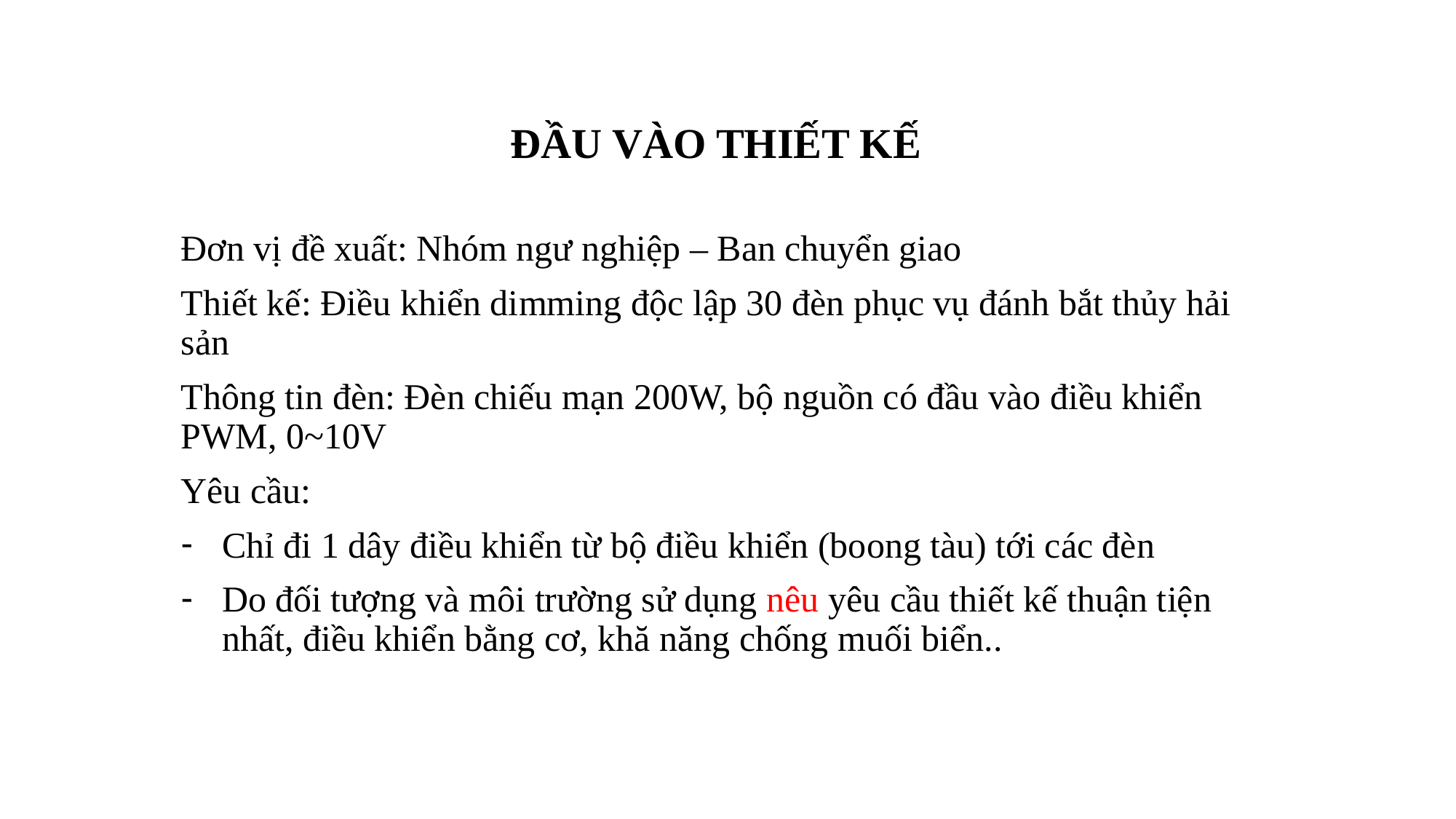

# ĐẦU VÀO THIẾT KẾ
Đơn vị đề xuất: Nhóm ngư nghiệp – Ban chuyển giao
Thiết kế: Điều khiển dimming độc lập 30 đèn phục vụ đánh bắt thủy hải sản
Thông tin đèn: Đèn chiếu mạn 200W, bộ nguồn có đầu vào điều khiển PWM, 0~10V
Yêu cầu:
Chỉ đi 1 dây điều khiển từ bộ điều khiển (boong tàu) tới các đèn
Do đối tượng và môi trường sử dụng nêu yêu cầu thiết kế thuận tiện nhất, điều khiển bằng cơ, khă năng chống muối biển..